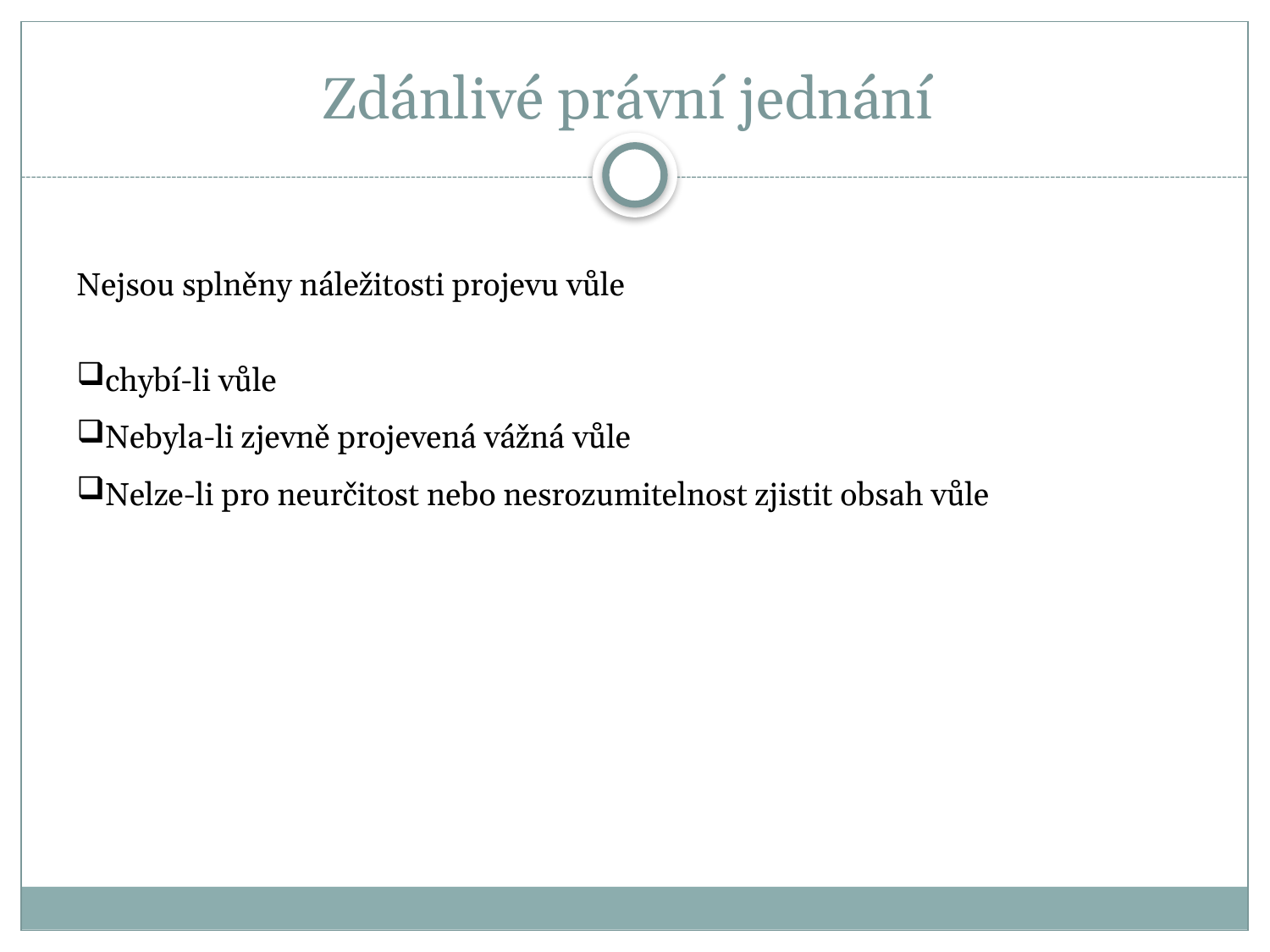

# Zdánlivé právní jednání
Nejsou splněny náležitosti projevu vůle

chybí-li vůle
Nebyla-li zjevně projevená vážná vůle
Nelze-li pro neurčitost nebo nesrozumitelnost zjistit obsah vůle